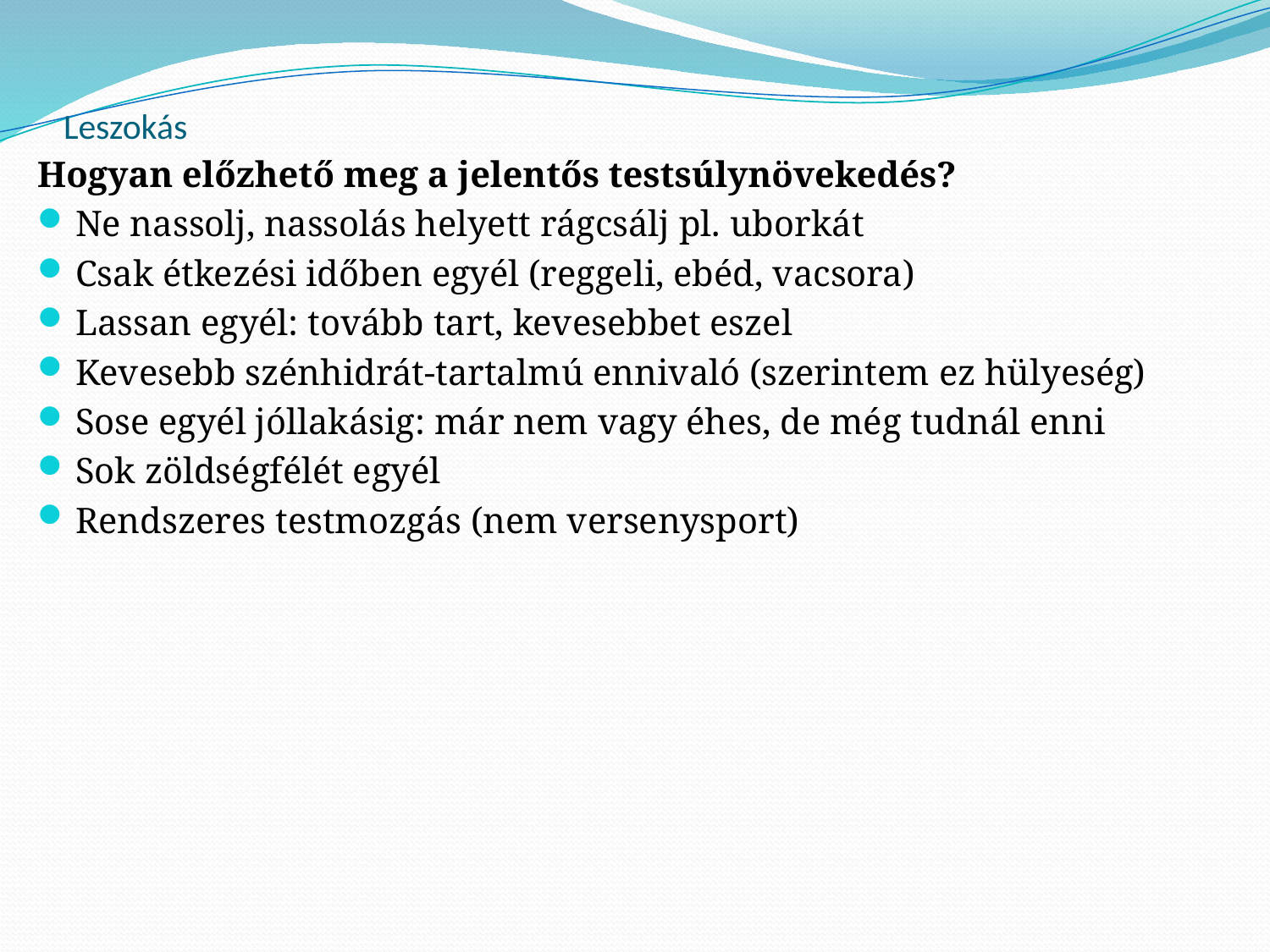

Leszokás
Hogyan előzhető meg a jelentős testsúlynövekedés?
Ne nassolj, nassolás helyett rágcsálj pl. uborkát
Csak étkezési időben egyél (reggeli, ebéd, vacsora)
Lassan egyél: tovább tart, kevesebbet eszel
Kevesebb szénhidrát-tartalmú ennivaló (szerintem ez hülyeség)
Sose egyél jóllakásig: már nem vagy éhes, de még tudnál enni
Sok zöldségfélét egyél
Rendszeres testmozgás (nem versenysport)